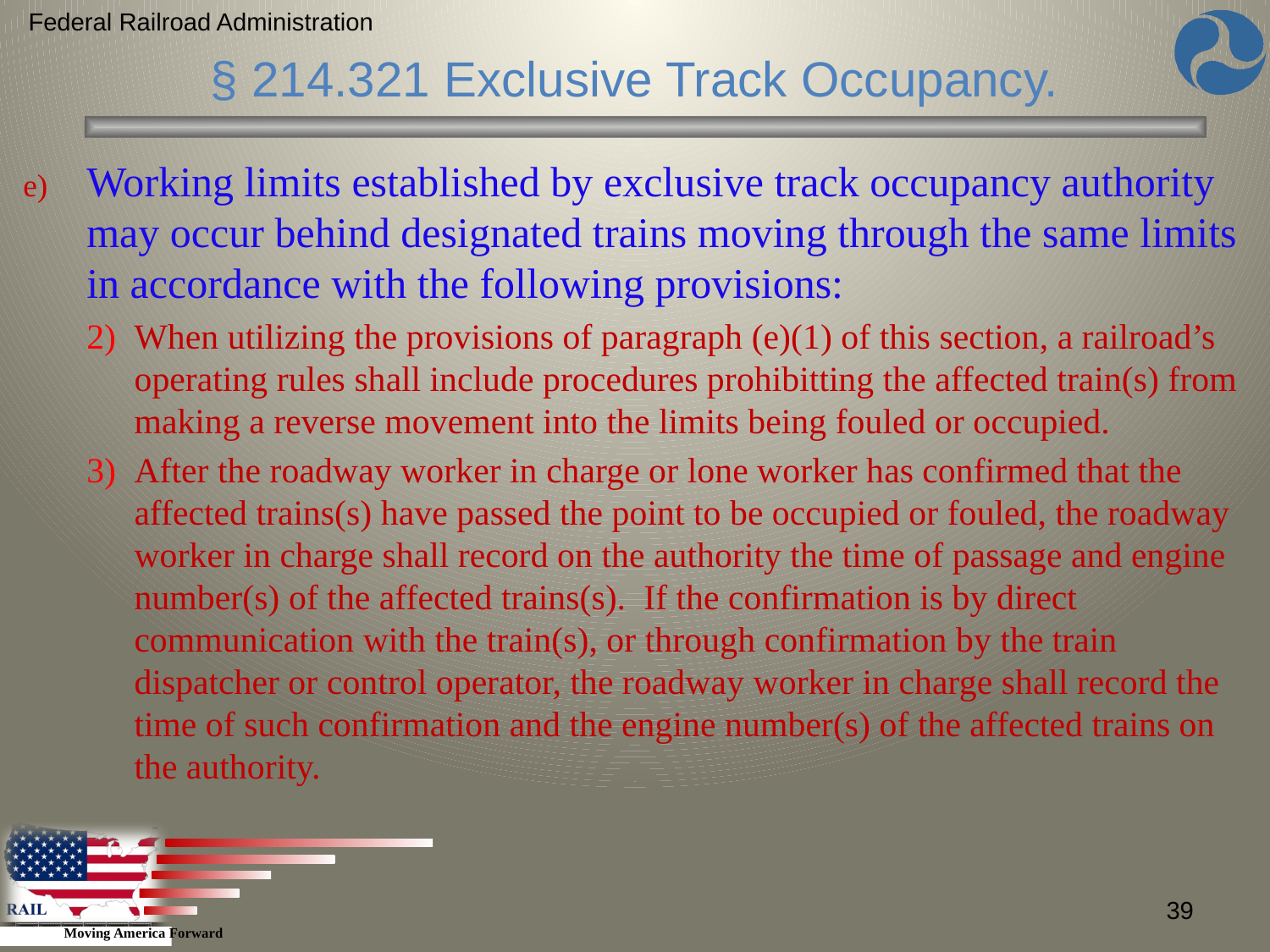

Federal Railroad Administration
§ 214.321 Exclusive Track Occupancy.

Working limits established by exclusive track occupancy authority may occur behind designated trains moving through the same limits in accordance with the following provisions:
When utilizing the provisions of paragraph (e)(1) of this section, a railroad’s operating rules shall include procedures prohibitting the affected train(s) from making a reverse movement into the limits being fouled or occupied.
After the roadway worker in charge or lone worker has confirmed that the affected trains(s) have passed the point to be occupied or fouled, the roadway worker in charge shall record on the authority the time of passage and engine number(s) of the affected trains(s).  If the confirmation is by direct communication with the train(s), or through confirmation by the train dispatcher or control operator, the roadway worker in charge shall record the time of such confirmation and the engine number(s) of the affected trains on the authority.

39